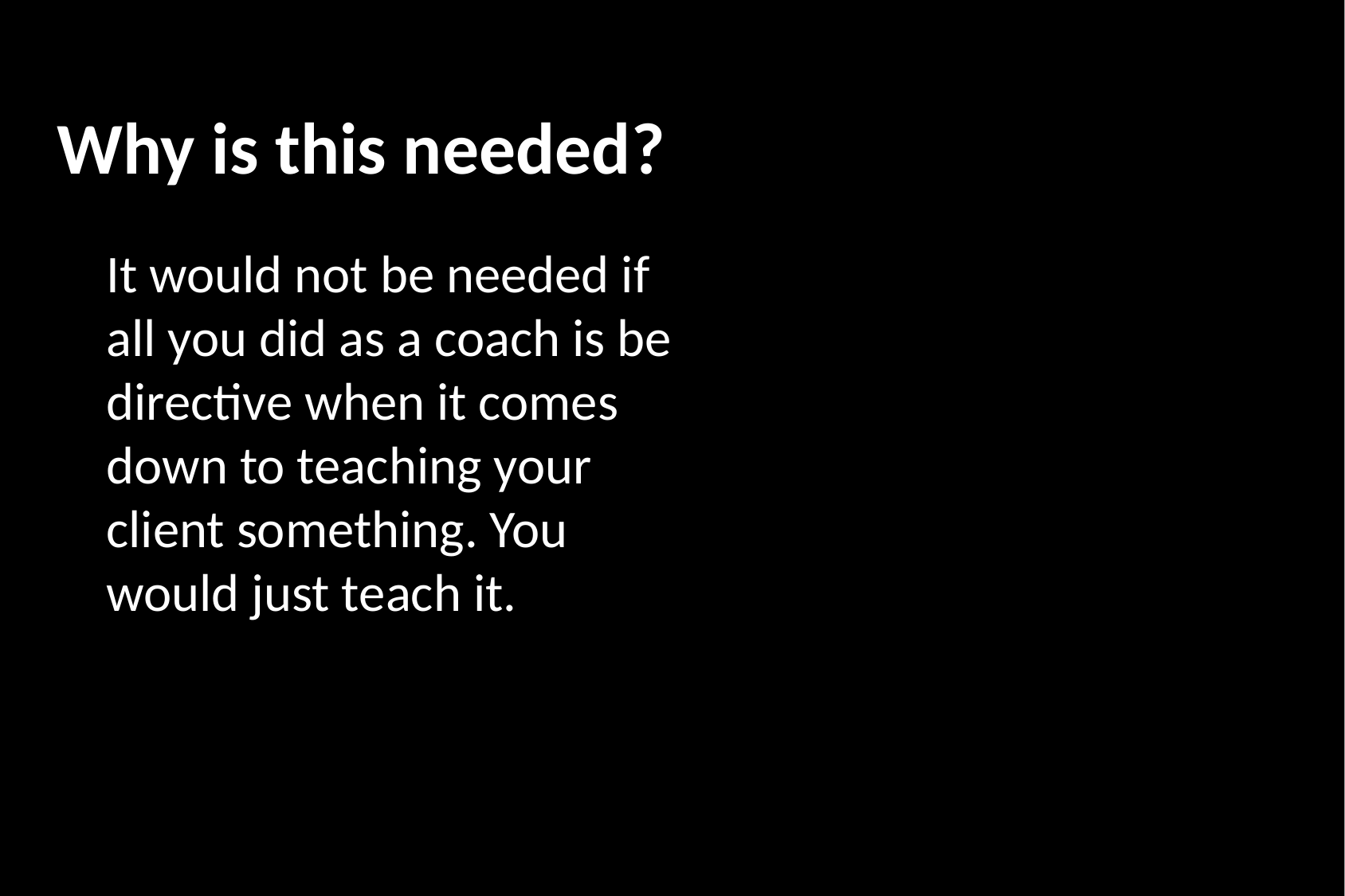

# Why is this needed?
It would not be needed if all you did as a coach is be directive when it comes down to teaching your client something. You would just teach it.